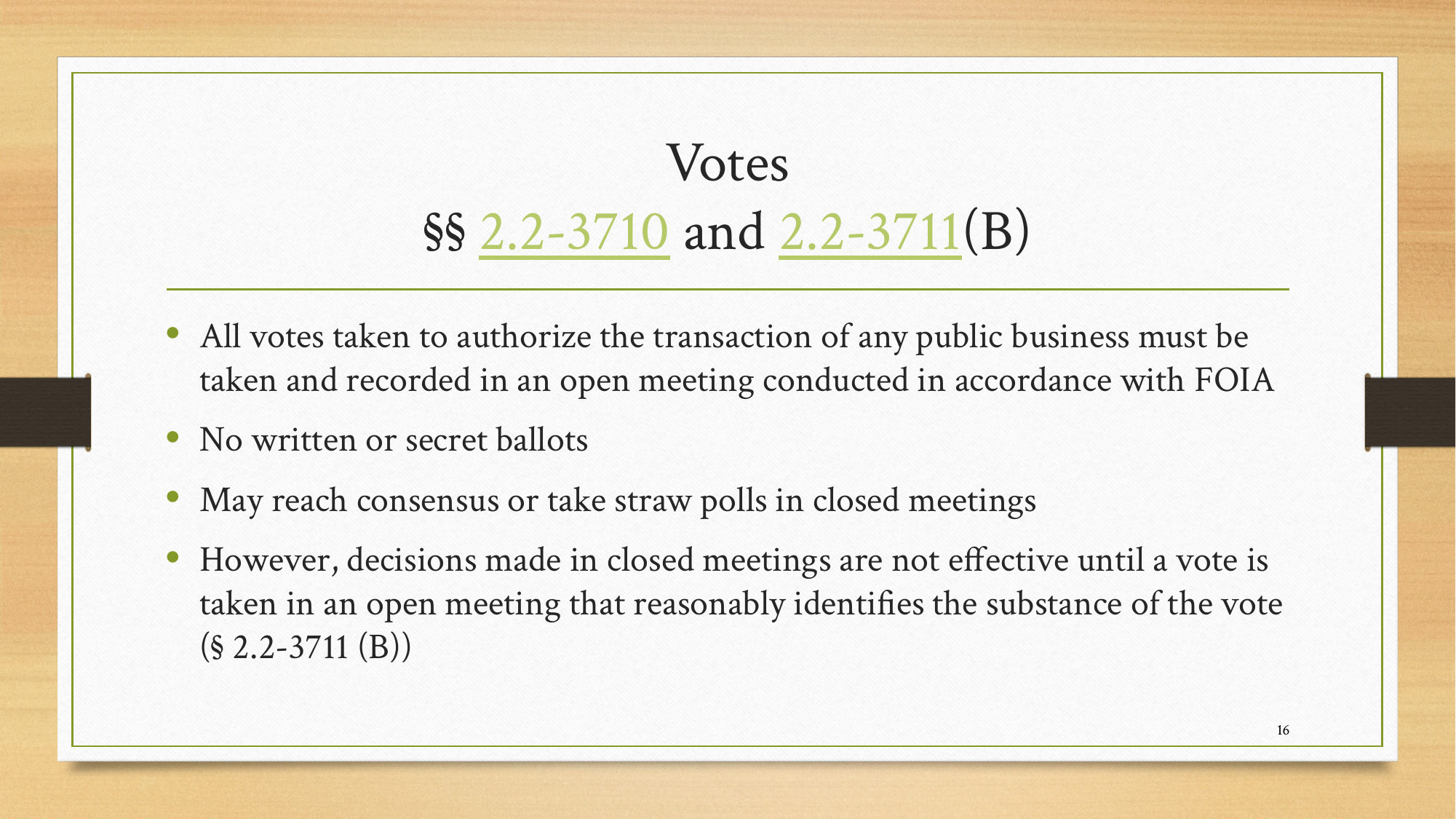

# Votes §§ 2.2-3710 and 2.2-3711(B)
All votes taken to authorize the transaction of any public business must be taken and recorded in an open meeting conducted in accordance with FOIA
No written or secret ballots
May reach consensus or take straw polls in closed meetings
However, decisions made in closed meetings are not effective until a vote is taken in an open meeting that reasonably identifies the substance of the vote (§ 2.2-3711 (B))
16